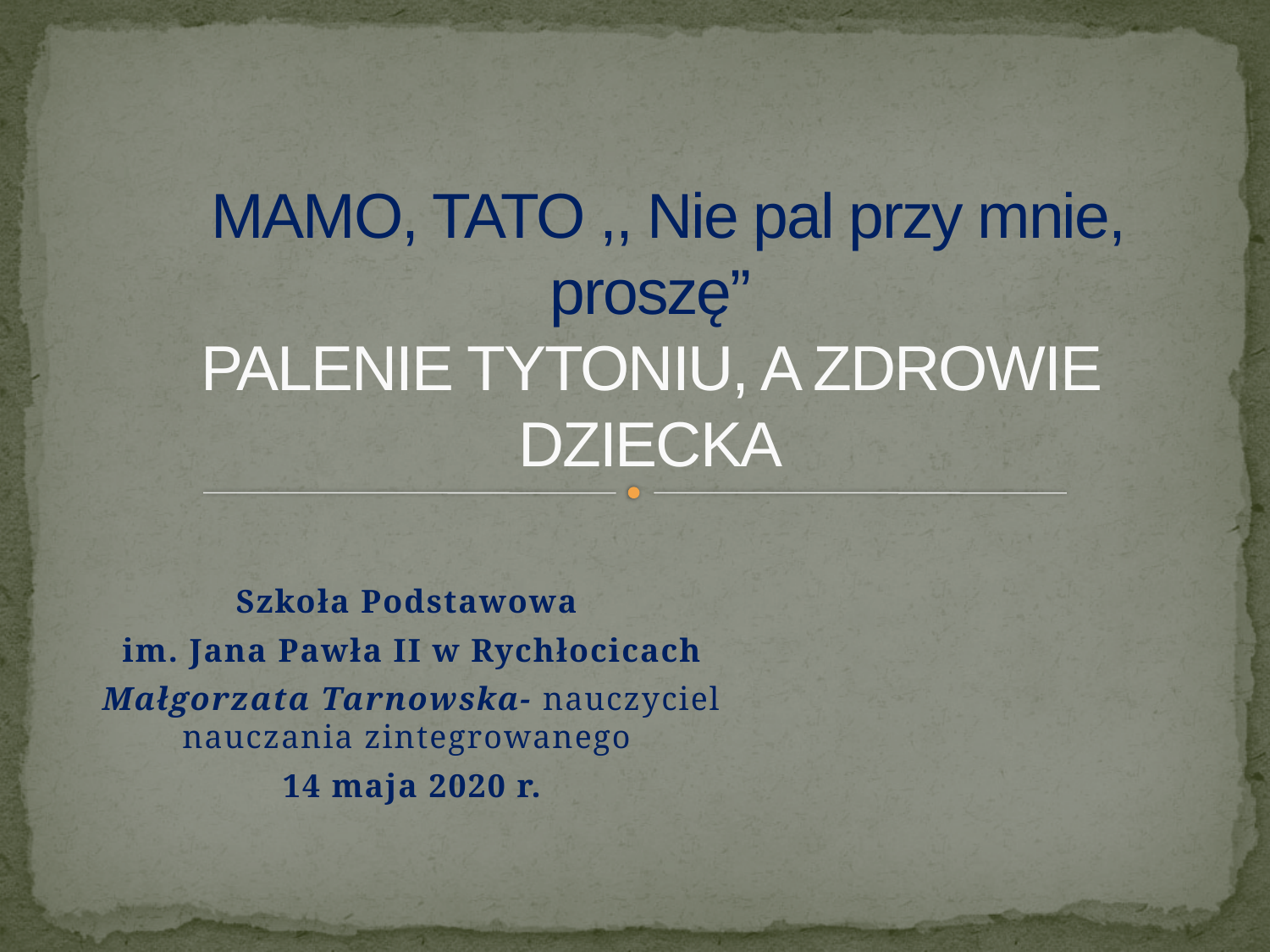

# MAMO, TATO ,, Nie pal przy mnie, proszę” PALENIE TYTONIU, A ZDROWIE DZIECKA
Szkoła Podstawowa
im. Jana Pawła II w Rychłocicach
Małgorzata Tarnowska- nauczyciel nauczania zintegrowanego
14 maja 2020 r.